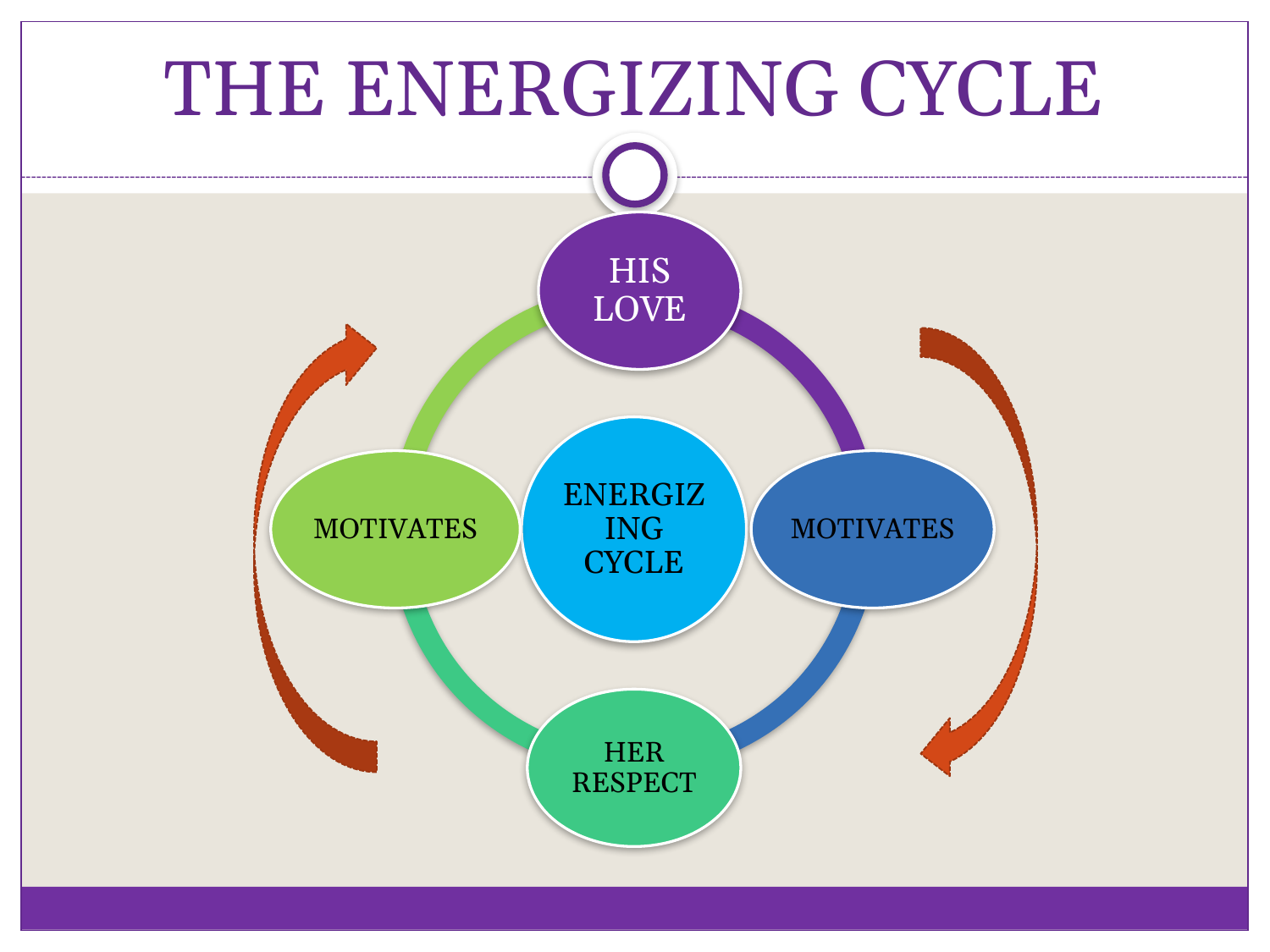

# THE ENERGIZING CYCLE
ENERGIZING CYCLE
HIS LOVE
MOTIVATES
HER RESPECT
MOTIVATES